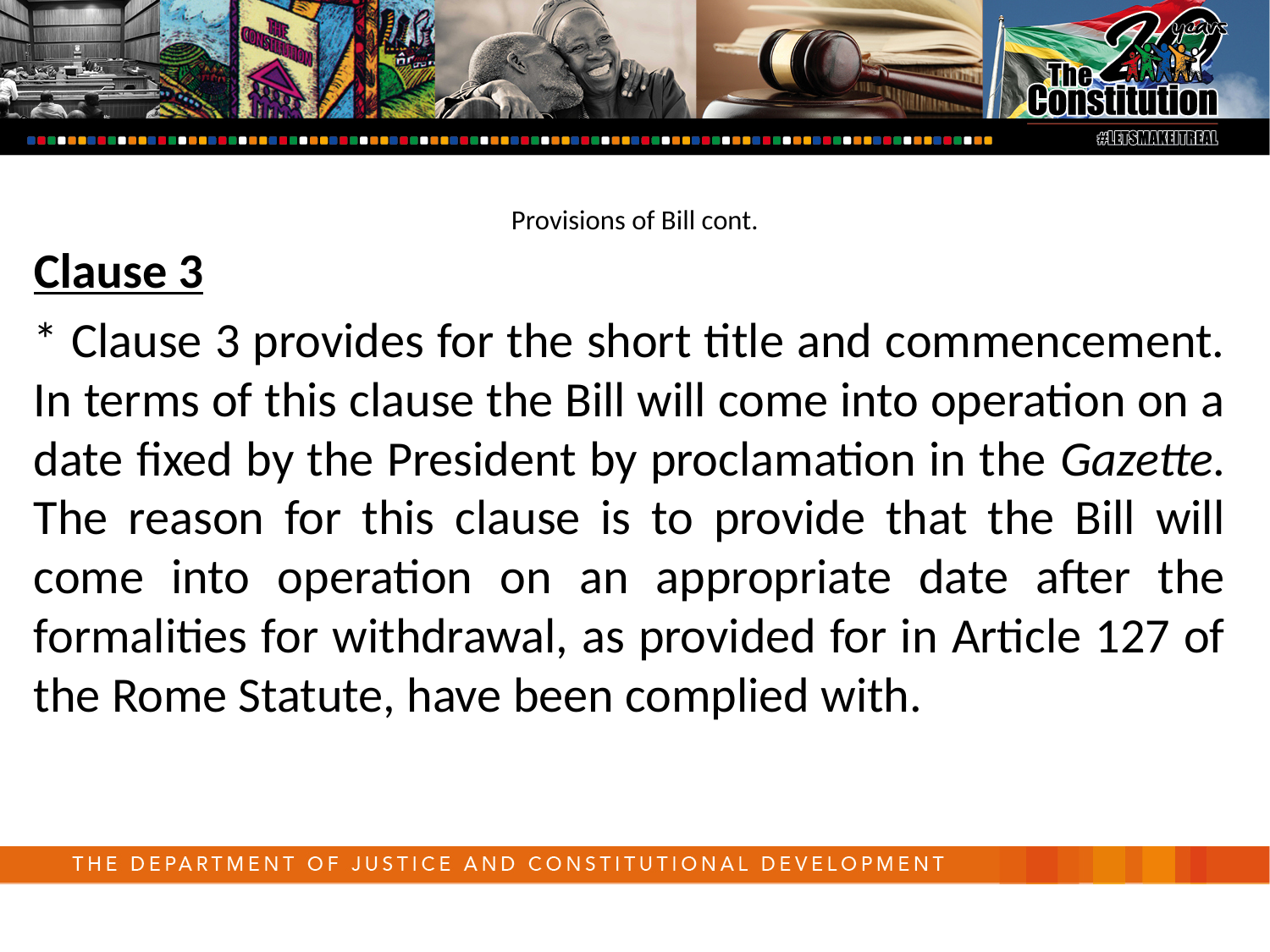

Provisions of Bill cont.

Clause 3
* Clause 3 provides for the short title and commencement. In terms of this clause the Bill will come into operation on a date fixed by the President by proclamation in the Gazette. The reason for this clause is to provide that the Bill will come into operation on an appropriate date after the formalities for withdrawal, as provided for in Article 127 of the Rome Statute, have been complied with.